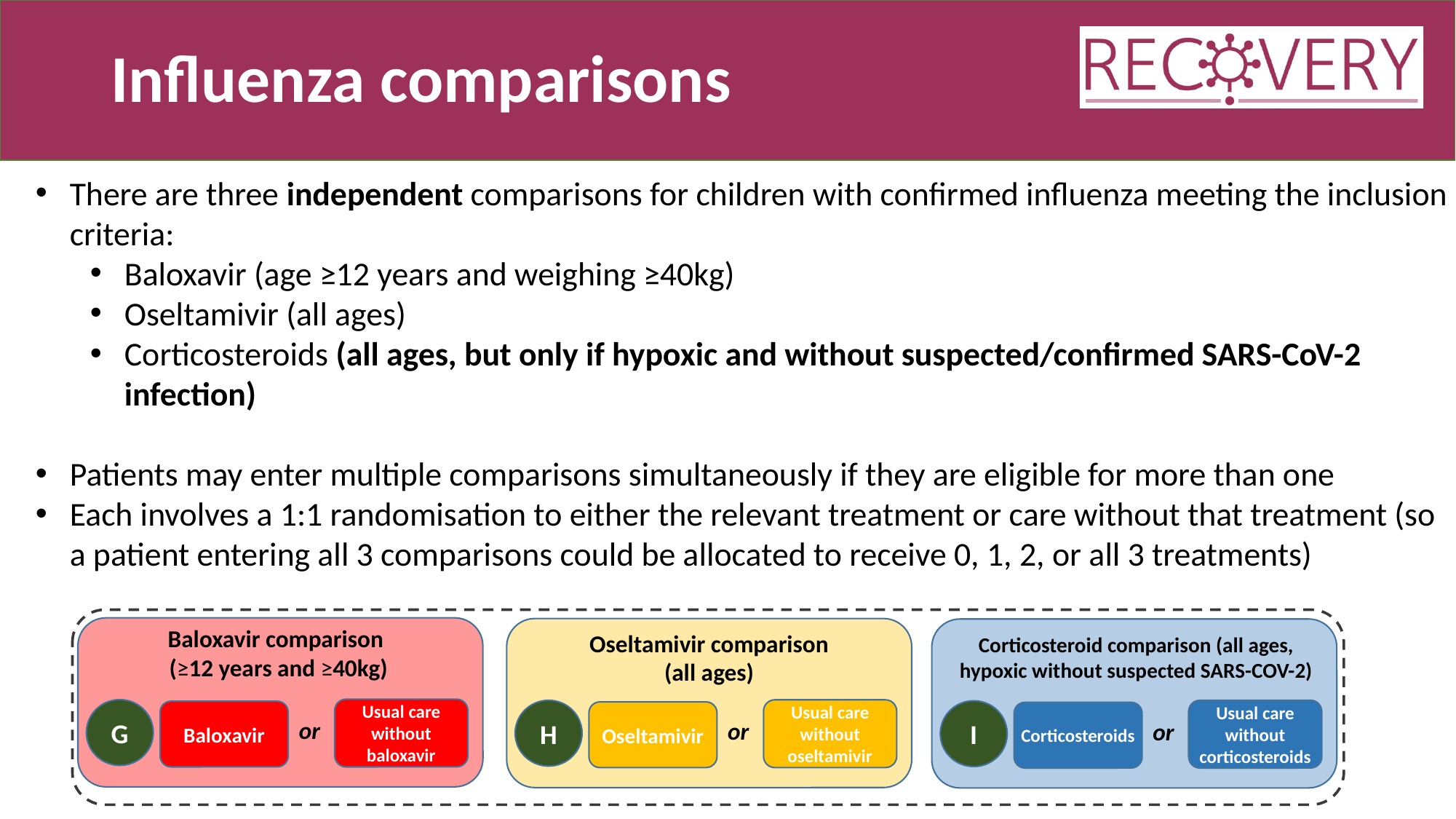

# Influenza comparisons
There are three independent comparisons for children with confirmed influenza meeting the inclusion criteria:
Baloxavir (age ≥12 years and weighing ≥40kg)
Oseltamivir (all ages)
Corticosteroids (all ages, but only if hypoxic and without suspected/confirmed SARS-CoV-2 infection)

Patients may enter multiple comparisons simultaneously if they are eligible for more than one
Each involves a 1:1 randomisation to either the relevant treatment or care without that treatment (so a patient entering all 3 comparisons could be allocated to receive 0, 1, 2, or all 3 treatments)

Baloxavir comparison
(≥12 years and ≥40kg)
Usual care without baloxavir
G
Baloxavir
or

Oseltamivir comparison
(all ages)
Usual care without oseltamivir
H
Oseltamivir
or

Corticosteroid comparison (all ages, hypoxic without suspected SARS-COV-2)
Usual care without corticosteroids
I
Corticosteroids
or